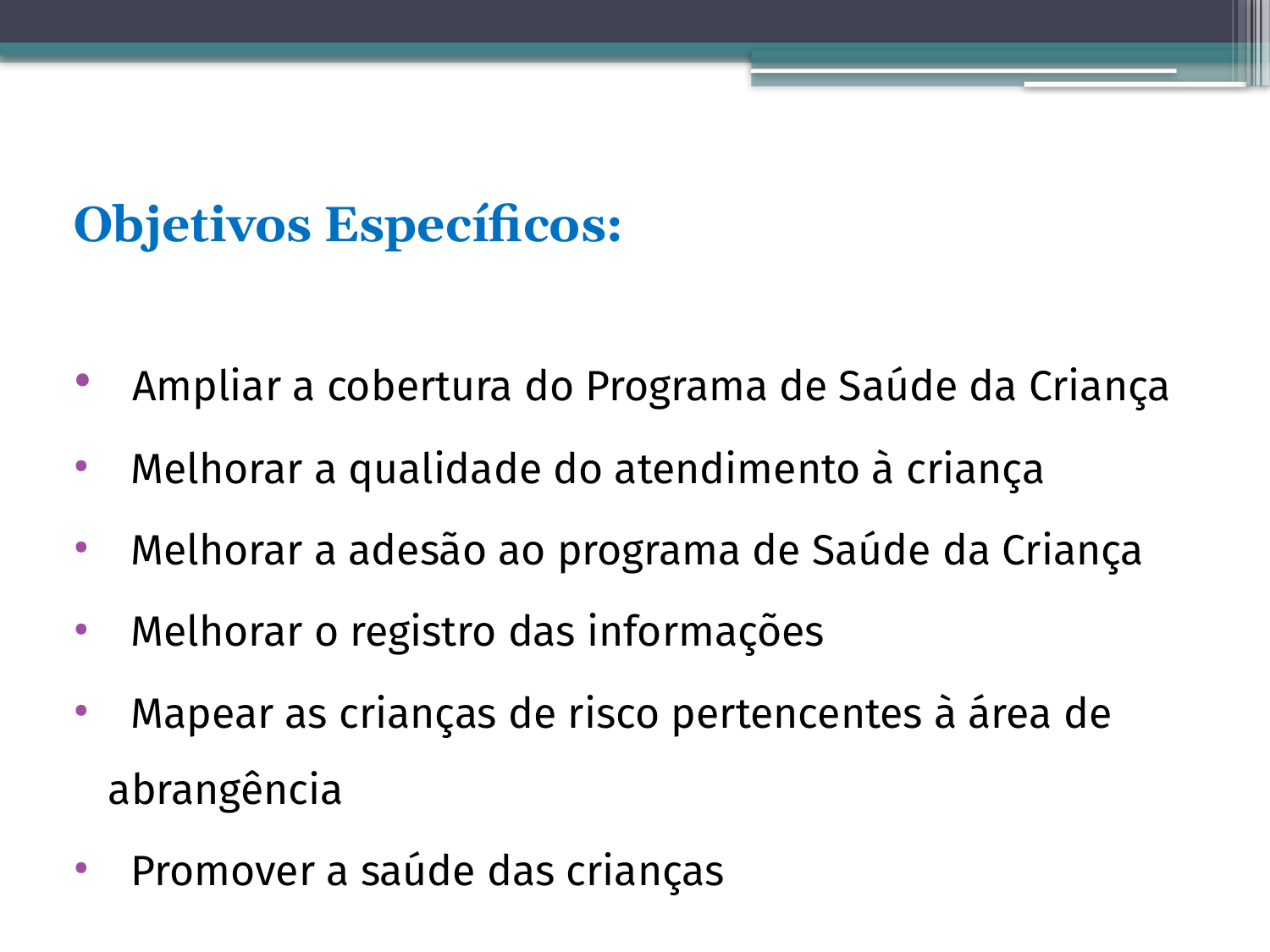

Objetivos Específicos:

  Ampliar a cobertura do Programa de Saúde da Criança
  Melhorar a qualidade do atendimento à criança
  Melhorar a adesão ao programa de Saúde da Criança
  Melhorar o registro das informações
  Mapear as crianças de risco pertencentes à área de abrangência
  Promover a saúde das crianças